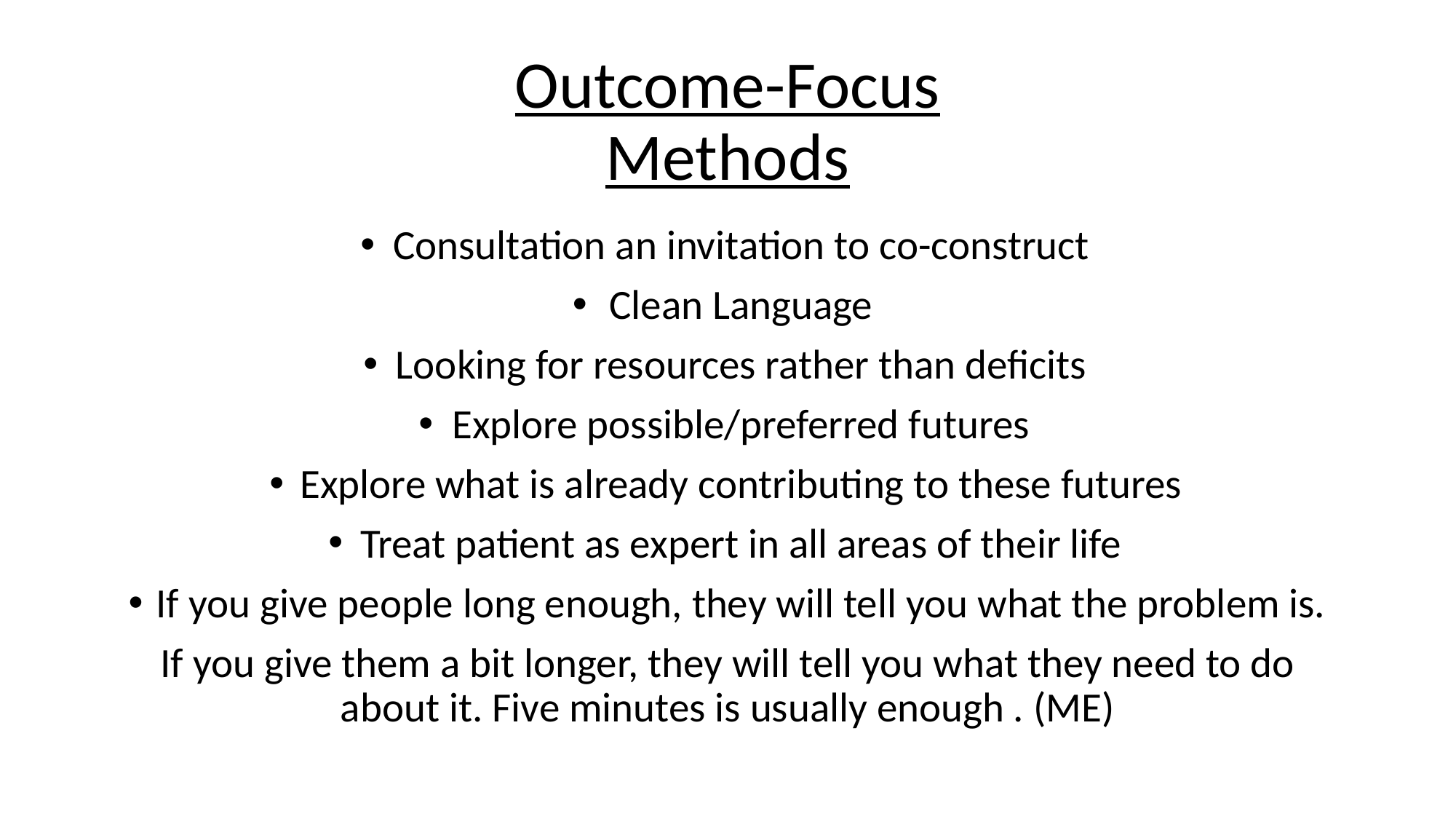

# Outcome-Focus Methods
Consultation an invitation to co-construct
Clean Language
Looking for resources rather than deficits
Explore possible/preferred futures
Explore what is already contributing to these futures
Treat patient as expert in all areas of their life
If you give people long enough, they will tell you what the problem is.
If you give them a bit longer, they will tell you what they need to do about it. Five minutes is usually enough . (ME)